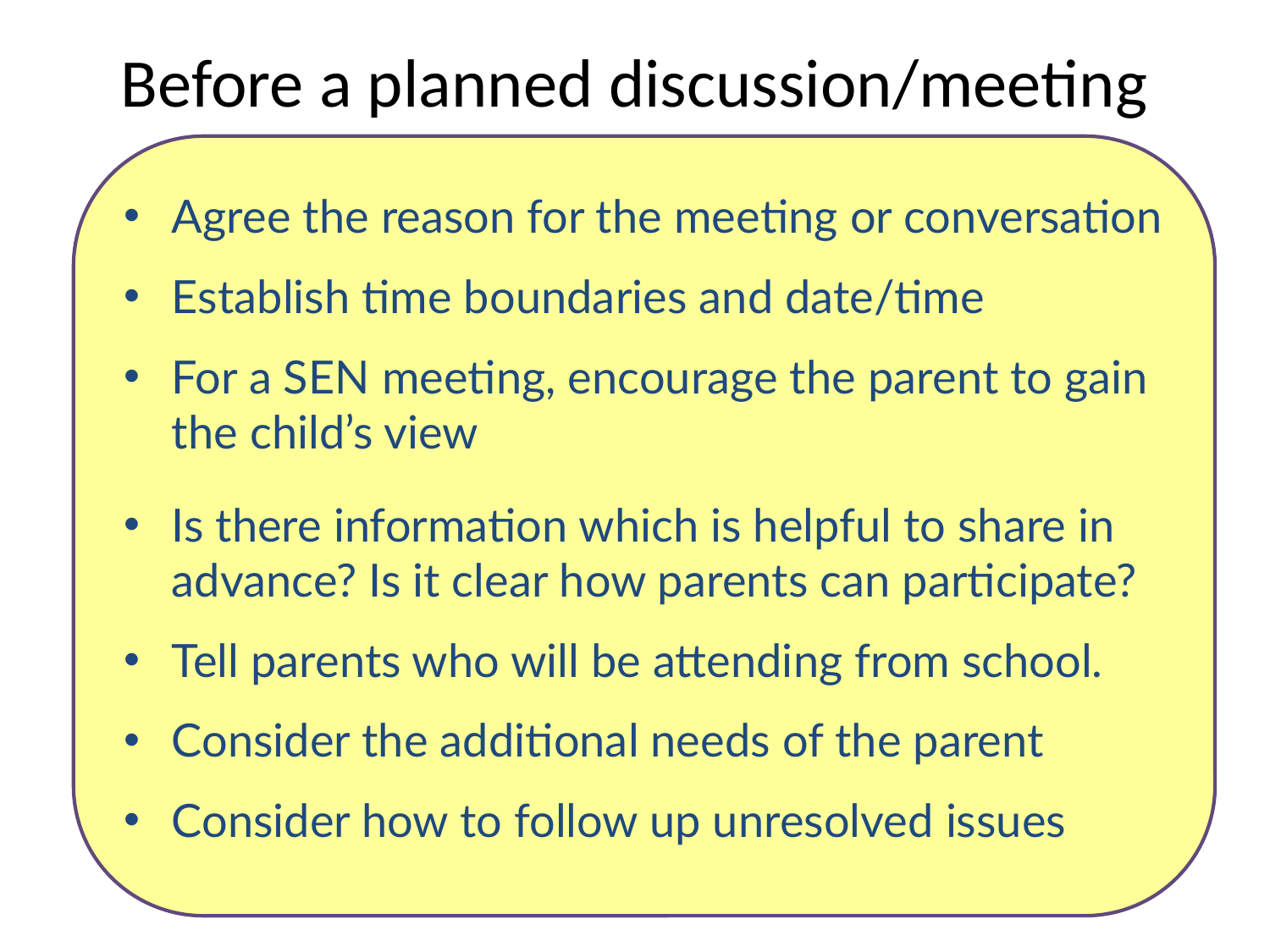

# Before a planned discussion/meeting

Agree the reason for the meeting or conversation

Establish time boundaries and date/time

For a SEN meeting, encourage the parent to gain the child’s view

Is there information which is helpful to share in advance? Is it clear how parents can participate?

Tell parents who will be attending from school.

Consider the additional needs of the parent

Consider how to follow up unresolved issues